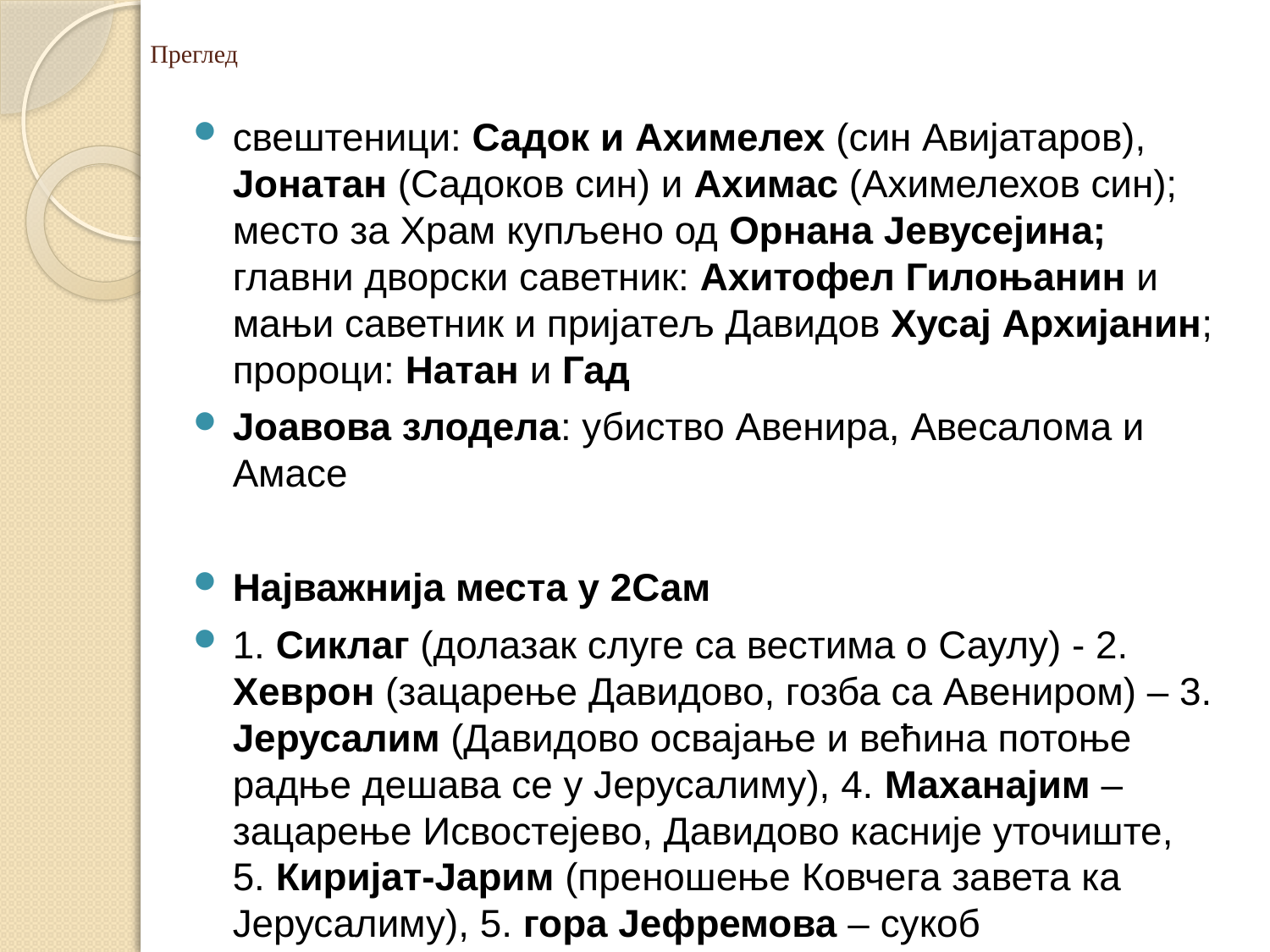

# Преглед
свештеници: Садок и Ахимелех (син Авијатаров), Јонатан (Садоков син) и Ахимас (Ахимелехов син); место за Храм купљено од Орнана Јевусејина; главни дворски саветник: Ахитофел Гилоњанин и мањи саветник и пријатељ Давидов Хусај Архијанин; пророци: Натан и Гад
Јоавова злодела: убиство Авенира, Авесалома и Амасе

Најважнија места у 2Сам
1. Сиклаг (долазак слуге са вестима о Саулу) - 2. Хеврон (зацарење Давидово, гозба са Авениром) – 3. Јерусалим (Давидово освајање и већина потоње радње дешава се у Јерусалиму), 4. Маханајим – зацарење Исвостејево, Давидово касније уточиште, 5. Киријат-Јарим (преношење Ковчега завета ка Јерусалиму), 5. гора Јефремова – сукоб Авесаломове и Давидове војске